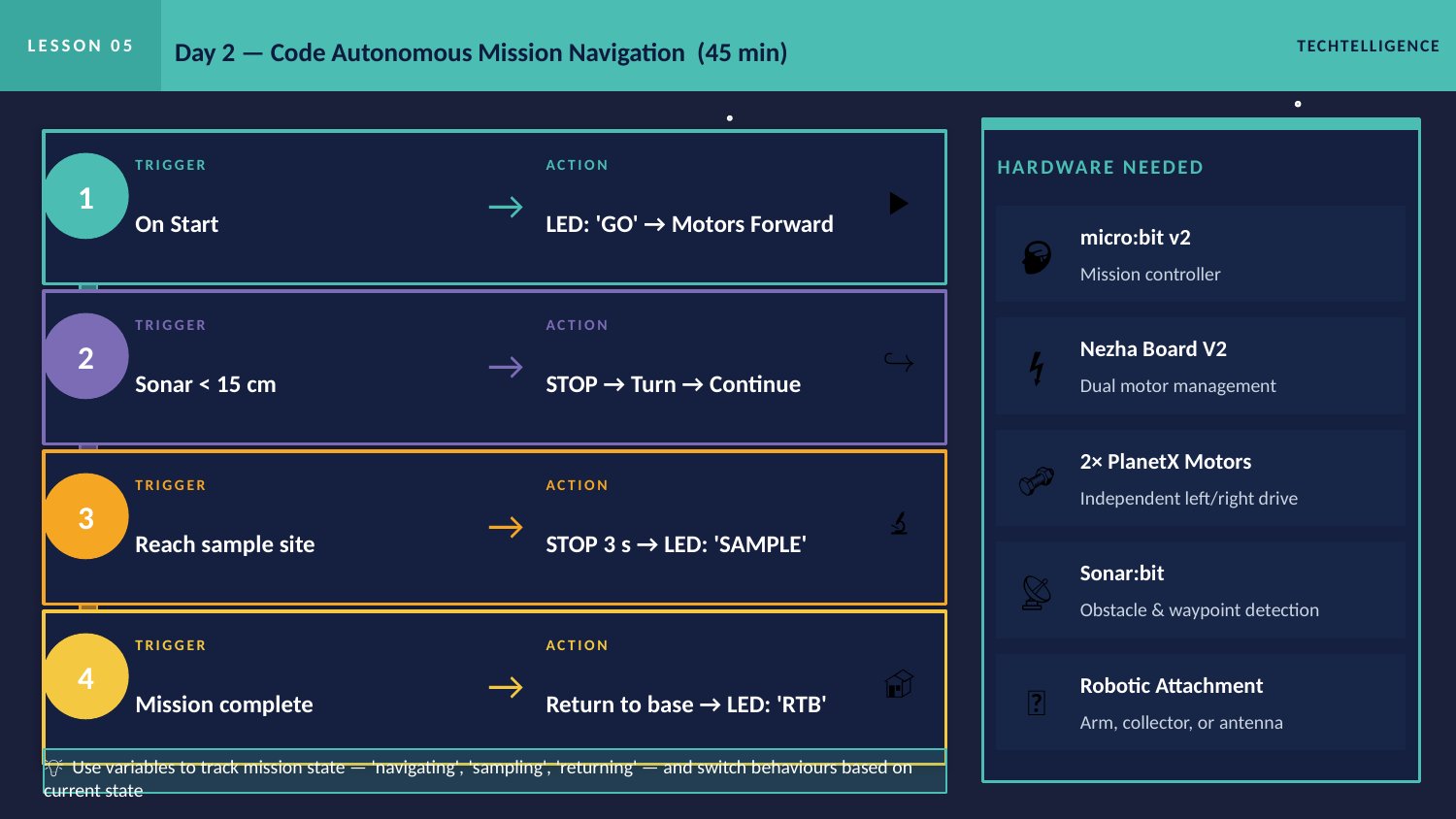

LESSON 05
Day 2 — Code Autonomous Mission Navigation  (45 min)
TECHTELLIGENCE

HARDWARE NEEDED
TRIGGER
ACTION

1
▶

→

On Start
LED: 'GO' → Motors Forward

micro:bit v2
🧠
Mission controller

TRIGGER
ACTION

2
↪

→
Nezha Board V2
⚡
Sonar < 15 cm
STOP → Turn → Continue
Dual motor management

2× PlanetX Motors
🔩

TRIGGER
ACTION

3
🔬
Independent left/right drive
→
Reach sample site
STOP 3 s → LED: 'SAMPLE'

Sonar:bit
📡
Obstacle & waypoint detection

TRIGGER
ACTION

4
🏠
→

Robotic Attachment
Mission complete
Return to base → LED: 'RTB'
🦾
Arm, collector, or antenna

💡  Use variables to track mission state — 'navigating', 'sampling', 'returning' — and switch behaviours based on current state